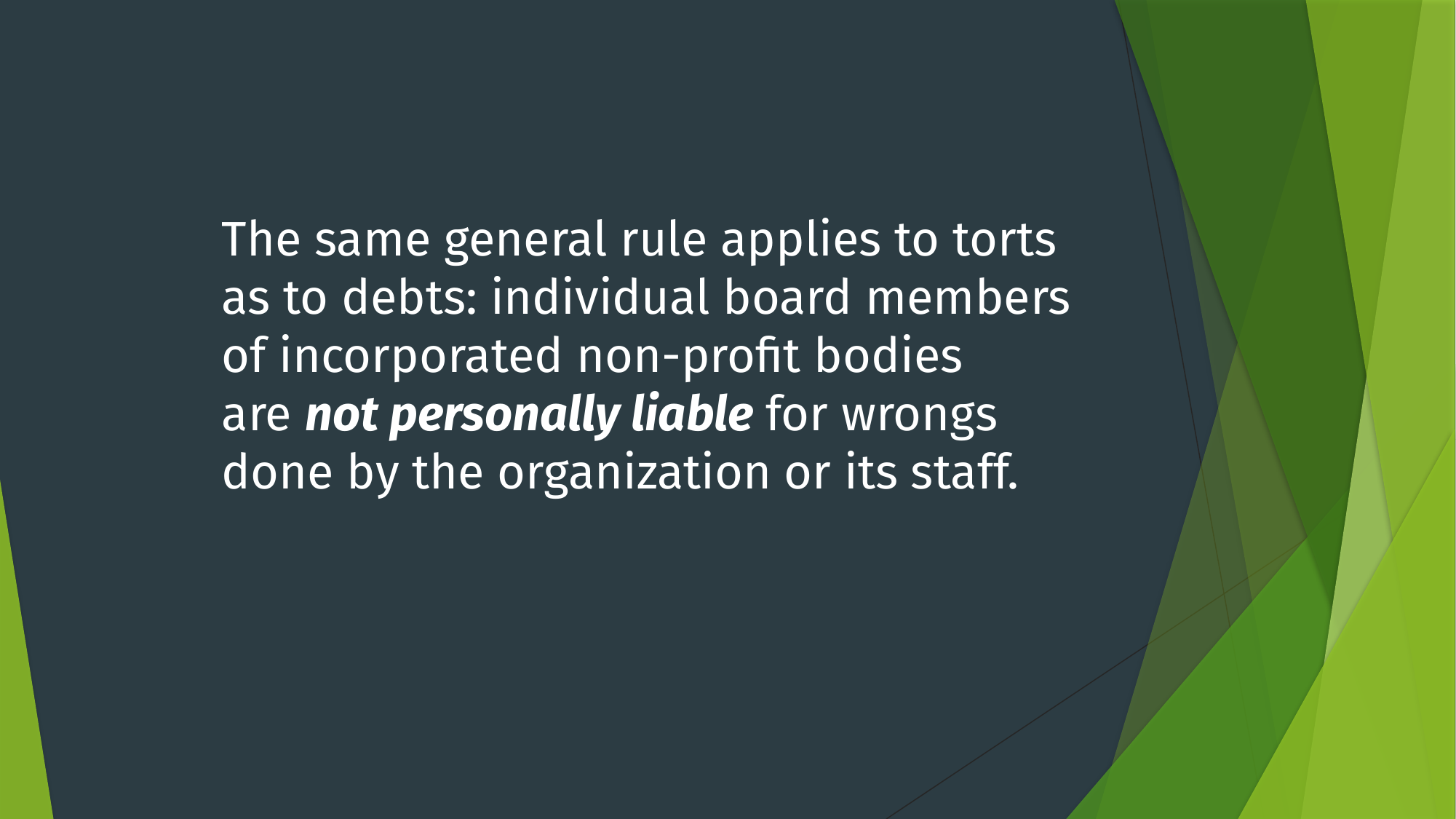

The same general rule applies to torts as to debts: individual board members of incorporated non-profit bodies are not personally liable for wrongs done by the organization or its staff.